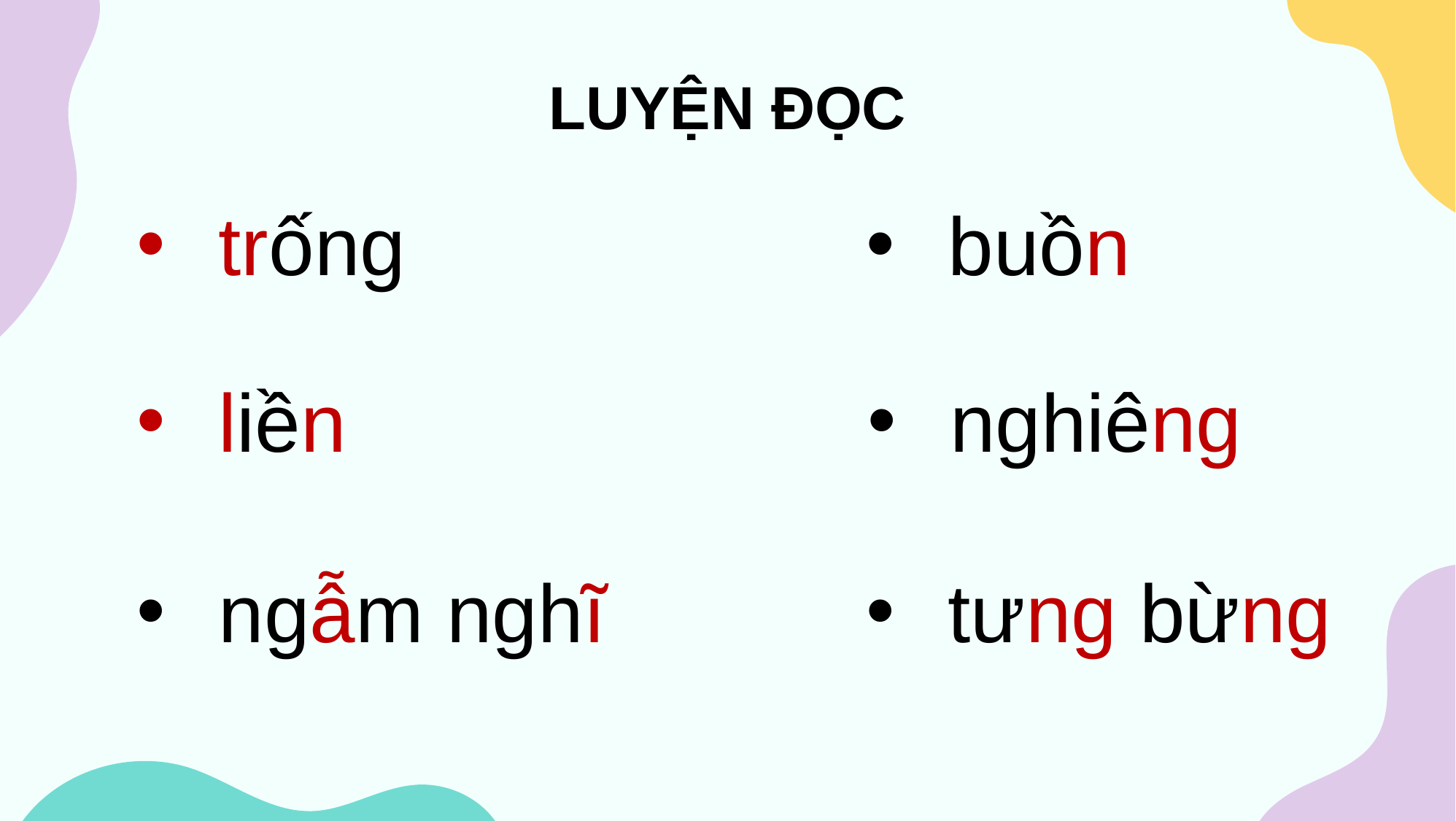

LUYỆN ĐỌC
trống
buồn
liền
nghiêng
ngẫm nghĩ
tưng bừng